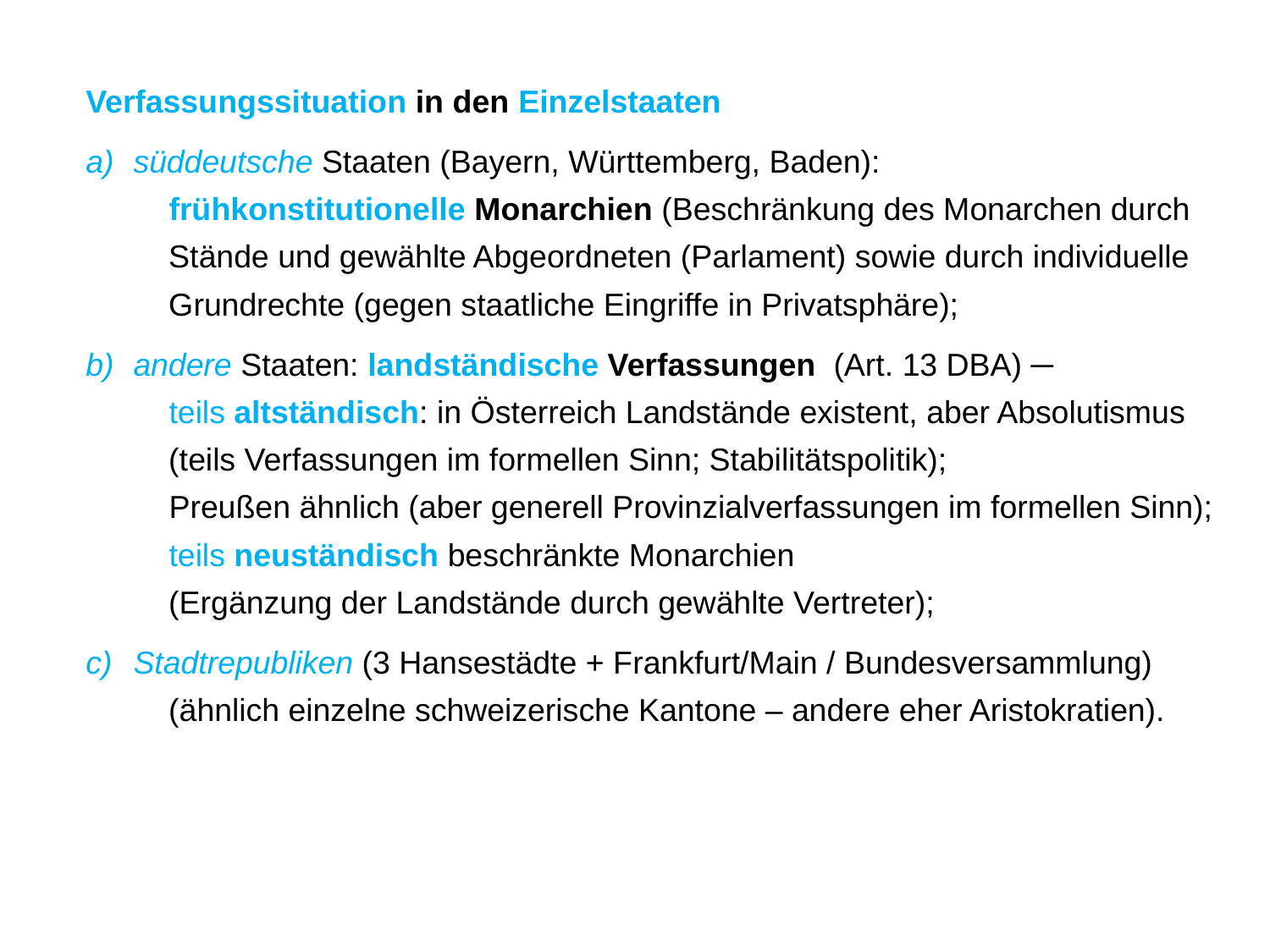

Verfassungssituation in den Einzelstaaten
süddeutsche Staaten (Bayern, Württemberg, Baden):
    frühkonstitutionelle Monarchien (Beschränkung des Monarchen durch
    Stände und gewählte Abgeordneten (Parlament) sowie durch individuelle
    Grundrechte (gegen staatliche Eingriffe in Privatsphäre);
andere Staaten: landständische Verfassungen  (Art. 13 DBA) ─
    teils altständisch: in Österreich Landstände existent, aber Absolutismus
    (teils Verfassungen im formellen Sinn; Stabilitätspolitik);
    Preußen ähnlich (aber generell Provinzialverfassungen im formellen Sinn);
    teils neuständisch beschränkte Monarchien
    (Ergänzung der Landstände durch gewählte Vertreter);
Stadtrepubliken (3 Hansestädte + Frankfurt/Main / Bundesversammlung)
    (ähnlich einzelne schweizerische Kantone – andere eher Aristokratien).